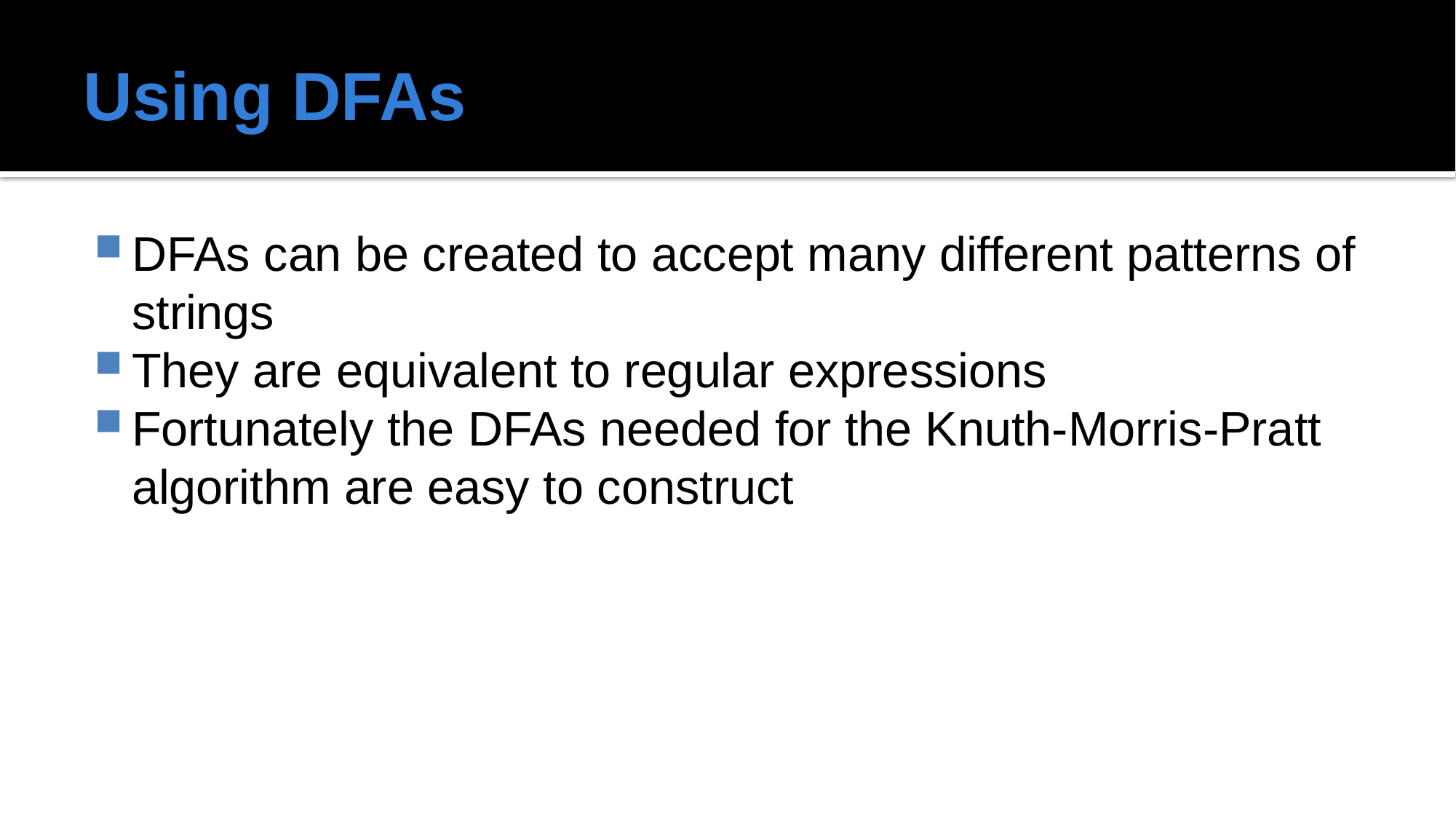

# Using DFAs
DFAs can be created to accept many different patterns of strings
They are equivalent to regular expressions
Fortunately the DFAs needed for the Knuth-Morris-Pratt algorithm are easy to construct